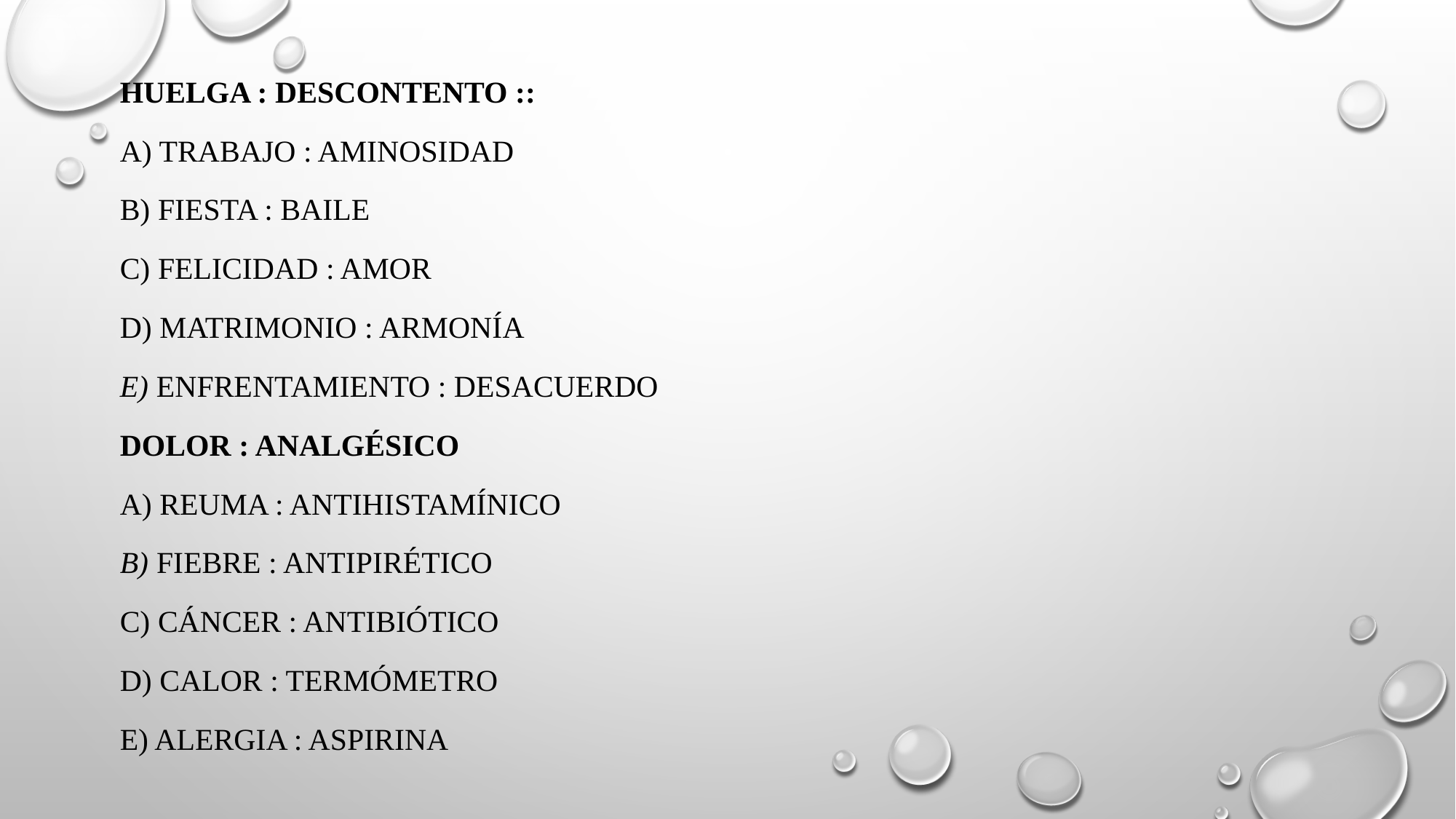

HUELGA : DESCONTENTO ::
a) trabajo : aminosidad
b) fiesta : baile
c) felicidad : amor
d) matrimonio : armonía
e) enfrentamiento : desacuerdo
DOLOR : ANALGÉSICO
a) reuma : antihistamínico
b) fiebre : antipirético
c) cáncer : antibiótico
d) calor : termómetro
e) alergia : aspirina